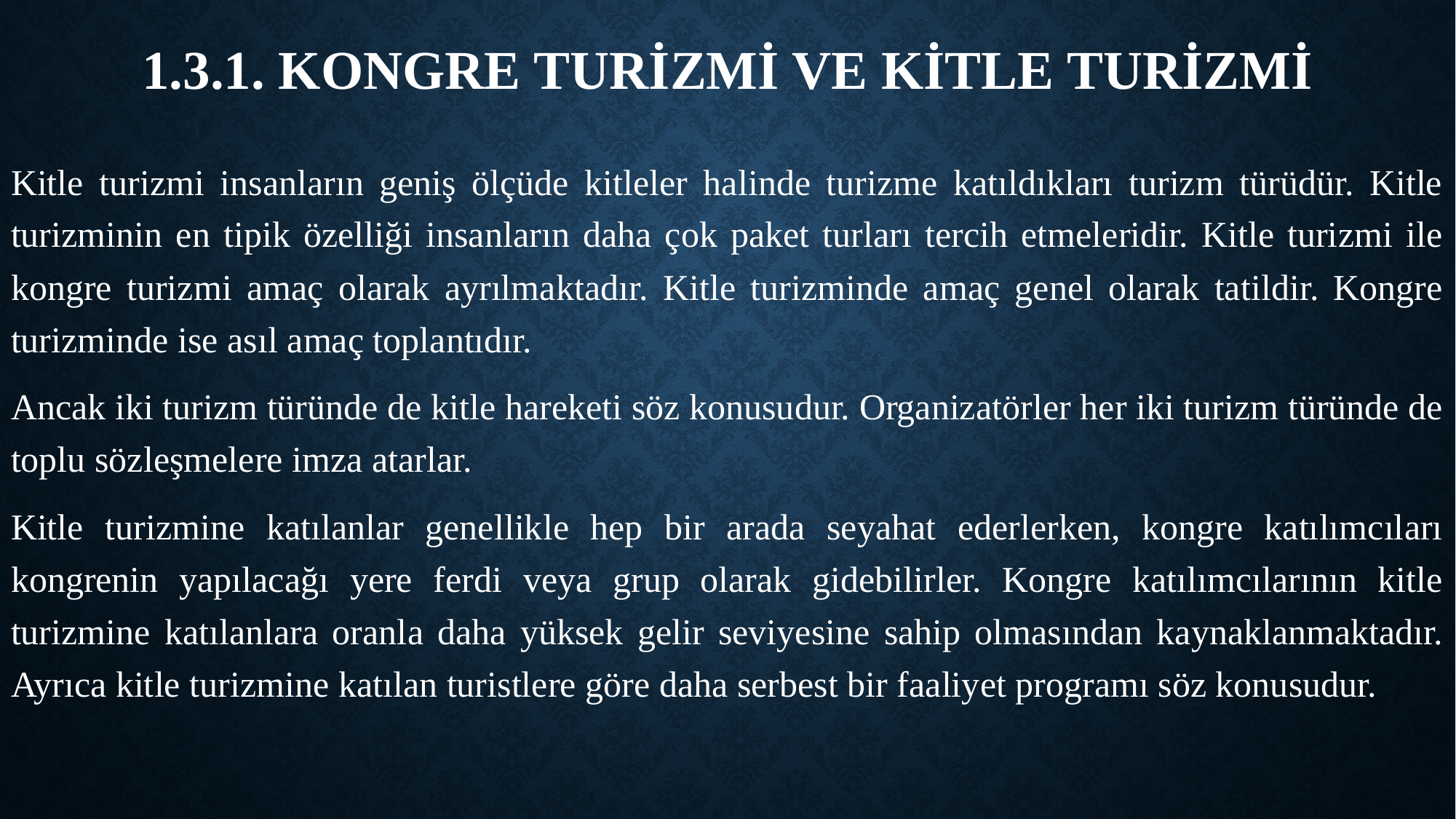

# 1.3.1. Kongre Turizmi ve Kitle Turizmi
Kitle turizmi insanların geniş ölçüde kitleler halinde turizme katıldıkları turizm türüdür. Kitle turizminin en tipik özelliği insanların daha çok paket turları tercih etmeleridir. Kitle turizmi ile kongre turizmi amaç olarak ayrılmaktadır. Kitle turizminde amaç genel olarak tatildir. Kongre turizminde ise asıl amaç toplantıdır.
Ancak iki turizm türünde de kitle hareketi söz konusudur. Organizatörler her iki turizm türünde de toplu sözleşmelere imza atarlar.
Kitle turizmine katılanlar genellikle hep bir arada seyahat ederlerken, kongre katılımcıları kongrenin yapılacağı yere ferdi veya grup olarak gidebilirler. Kongre katılımcılarının kitle turizmine katılanlara oranla daha yüksek gelir seviyesine sahip olmasından kaynaklanmaktadır. Ayrıca kitle turizmine katılan turistlere göre daha serbest bir faaliyet programı söz konusudur.